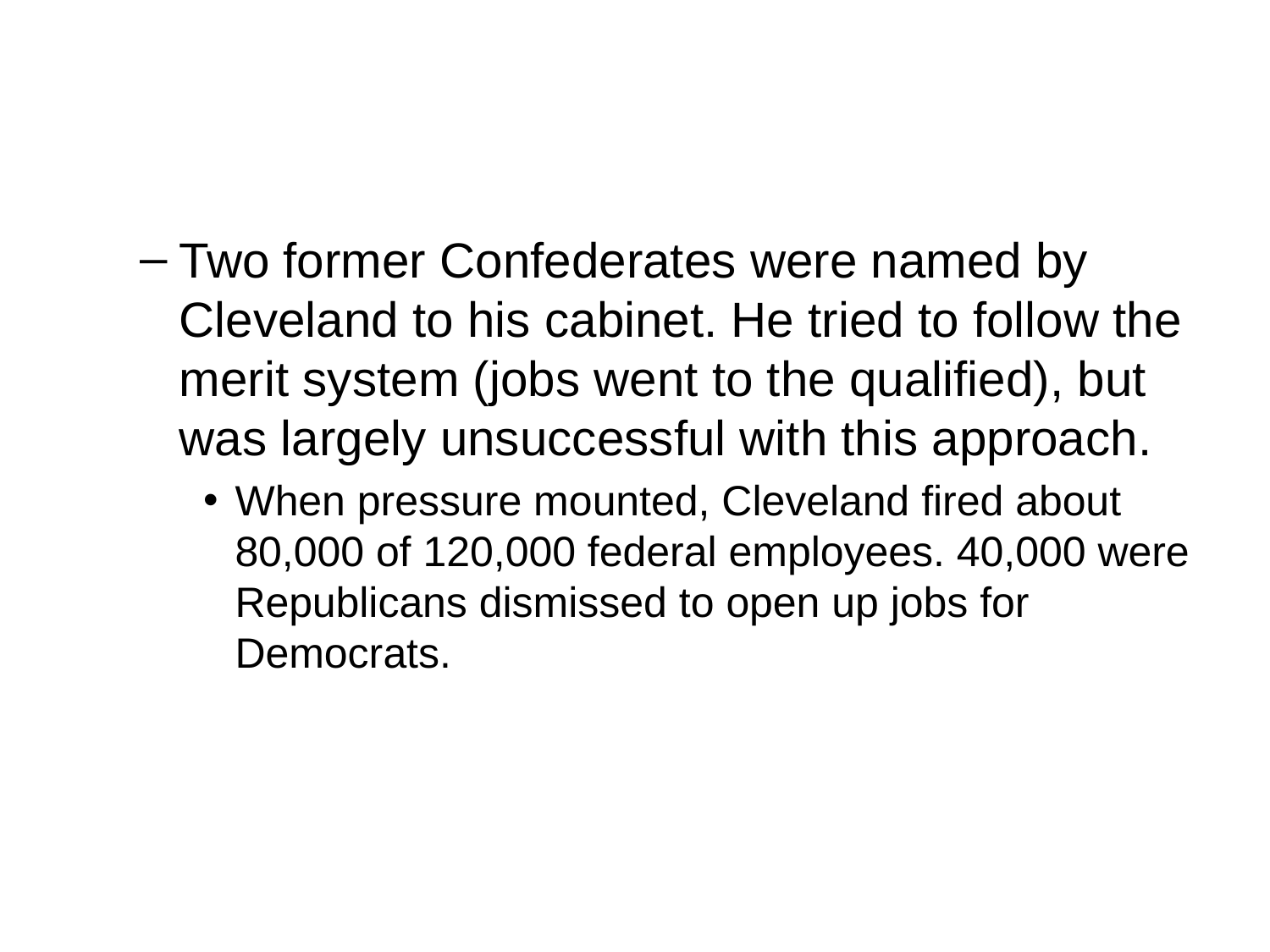

#
Two former Confederates were named by Cleveland to his cabinet. He tried to follow the merit system (jobs went to the qualified), but was largely unsuccessful with this approach.
When pressure mounted, Cleveland fired about 80,000 of 120,000 federal employees. 40,000 were Republicans dismissed to open up jobs for Democrats.